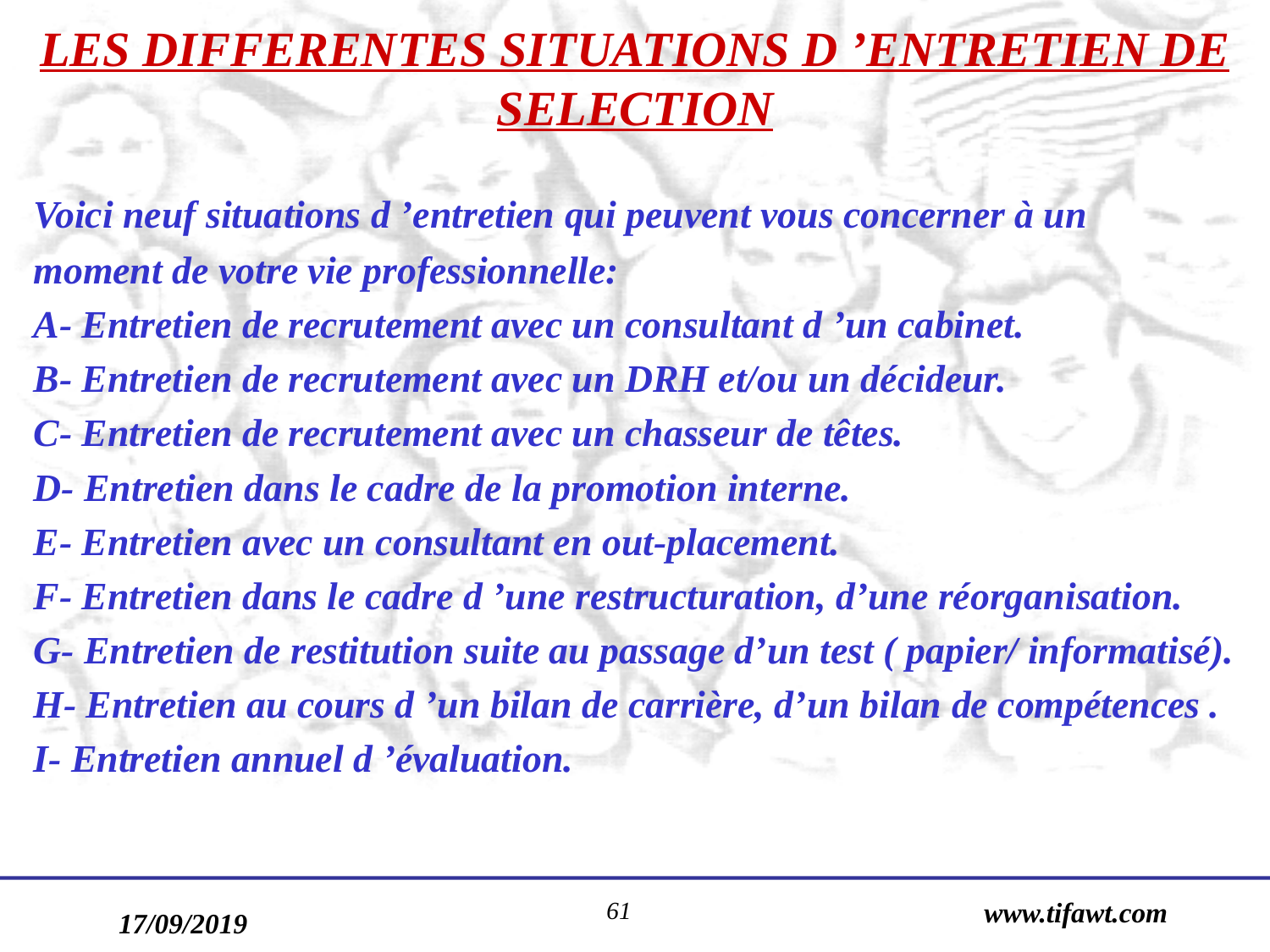

LES DIFFERENTES SITUATIONS D ’ENTRETIEN DE SELECTION

Voici neuf situations d ’entretien qui peuvent vous concerner à un
moment de votre vie professionnelle:
A- Entretien de recrutement avec un consultant d ’un cabinet.
B- Entretien de recrutement avec un DRH et/ou un décideur.
C- Entretien de recrutement avec un chasseur de têtes.
D- Entretien dans le cadre de la promotion interne.
E- Entretien avec un consultant en out-placement.
F- Entretien dans le cadre d ’une restructuration, d’une réorganisation.
G- Entretien de restitution suite au passage d’un test ( papier/ informatisé).
H- Entretien au cours d ’un bilan de carrière, d’un bilan de compétences .
I- Entretien annuel d ’évaluation.

61
www.tifawt.com
17/09/2019